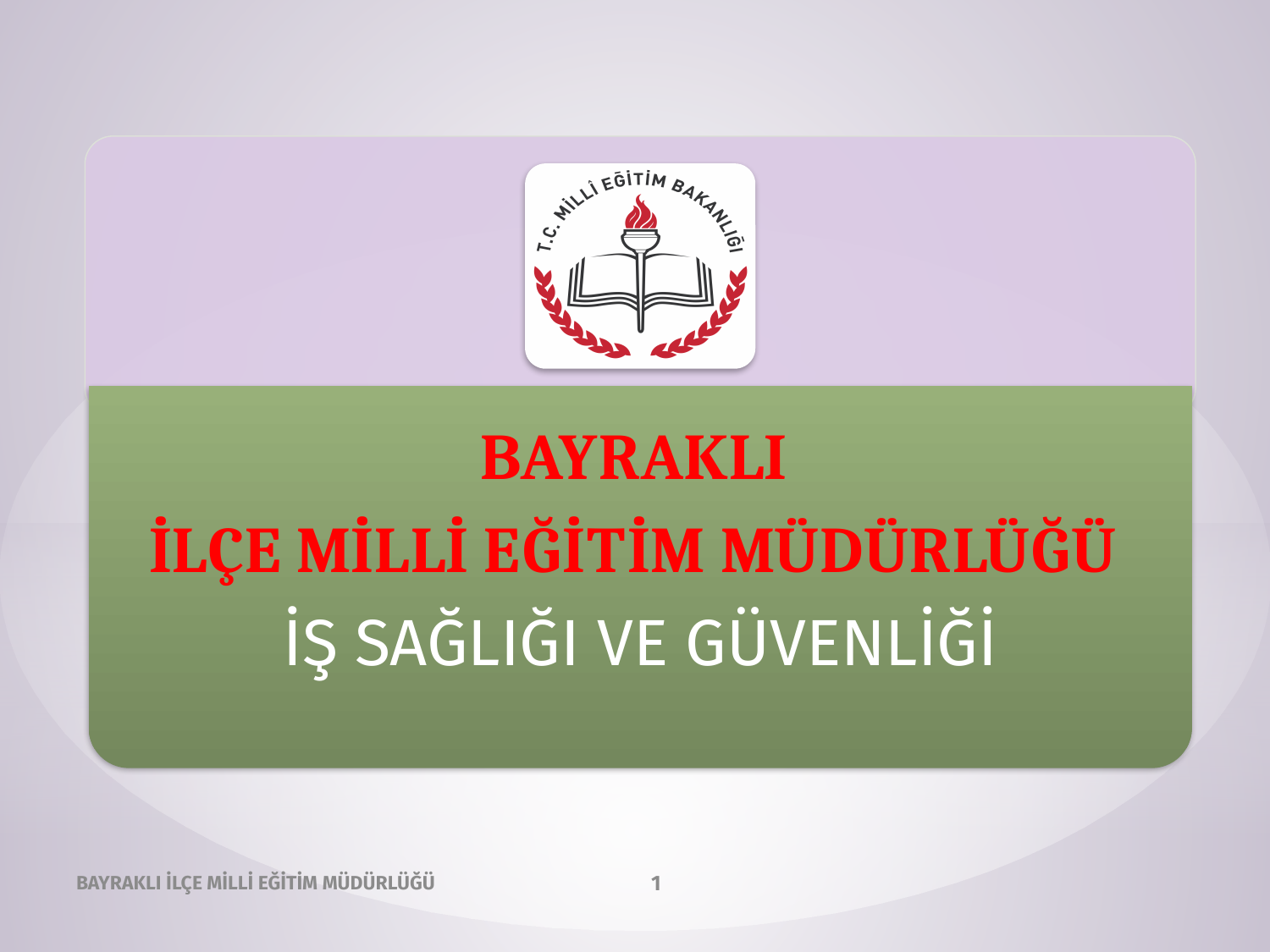

BAYRAKLI
İLÇE MİLLİ EĞİTİM MÜDÜRLÜĞÜ
İŞ SAĞLIĞI VE GÜVENLİĞİ
BAYRAKLI İLÇE MİLLİ EĞİTİM MÜDÜRLÜĞÜ
1